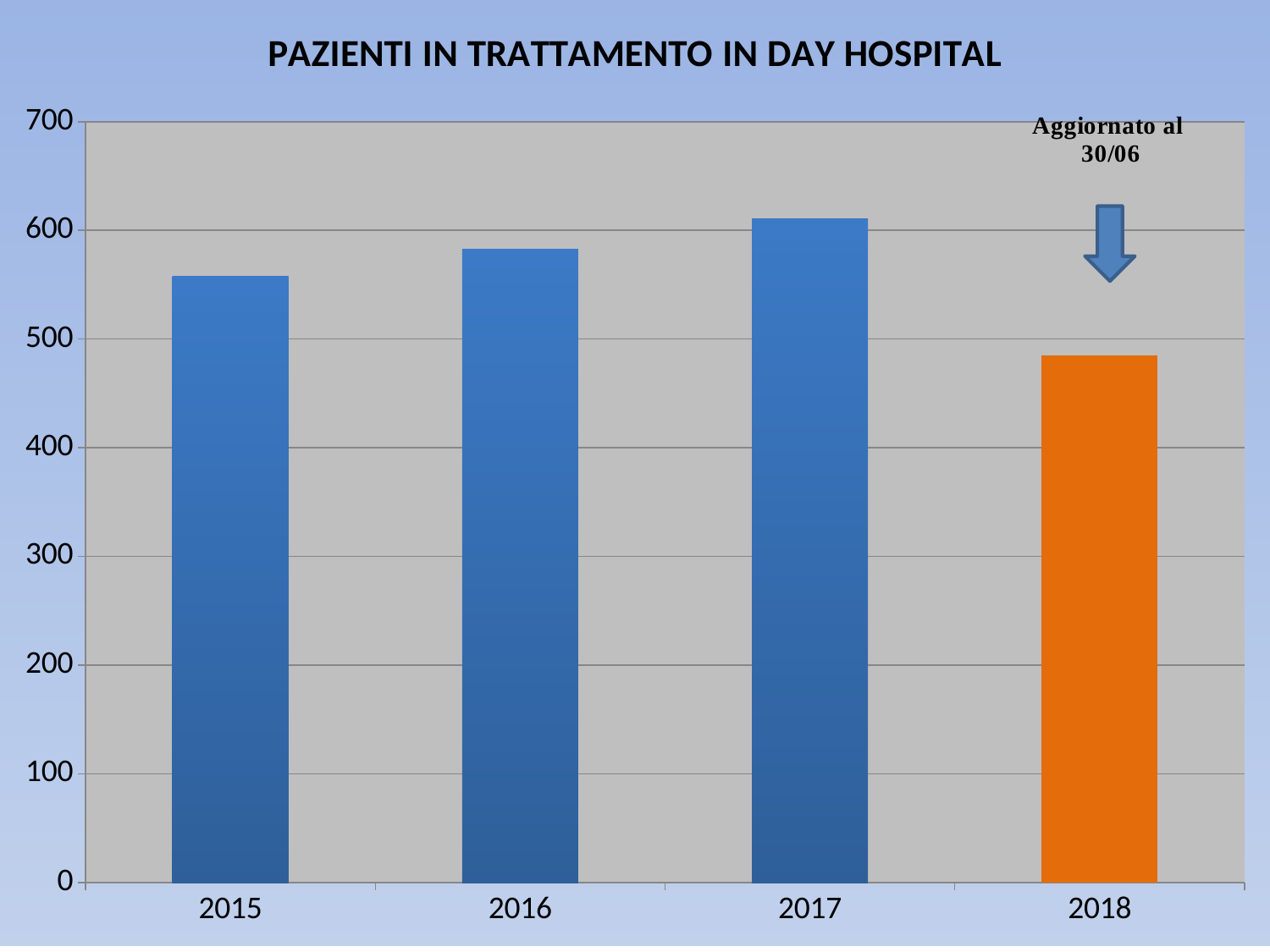

### Chart: PAZIENTI IN TRATTAMENTO IN DAY HOSPITAL

| Category | Pazienti |
|---|---|
| 2015 | 558.0 |
| 2016 | 583.0 |
| 2017 | 611.0 |
| 2018 | 485.0 |